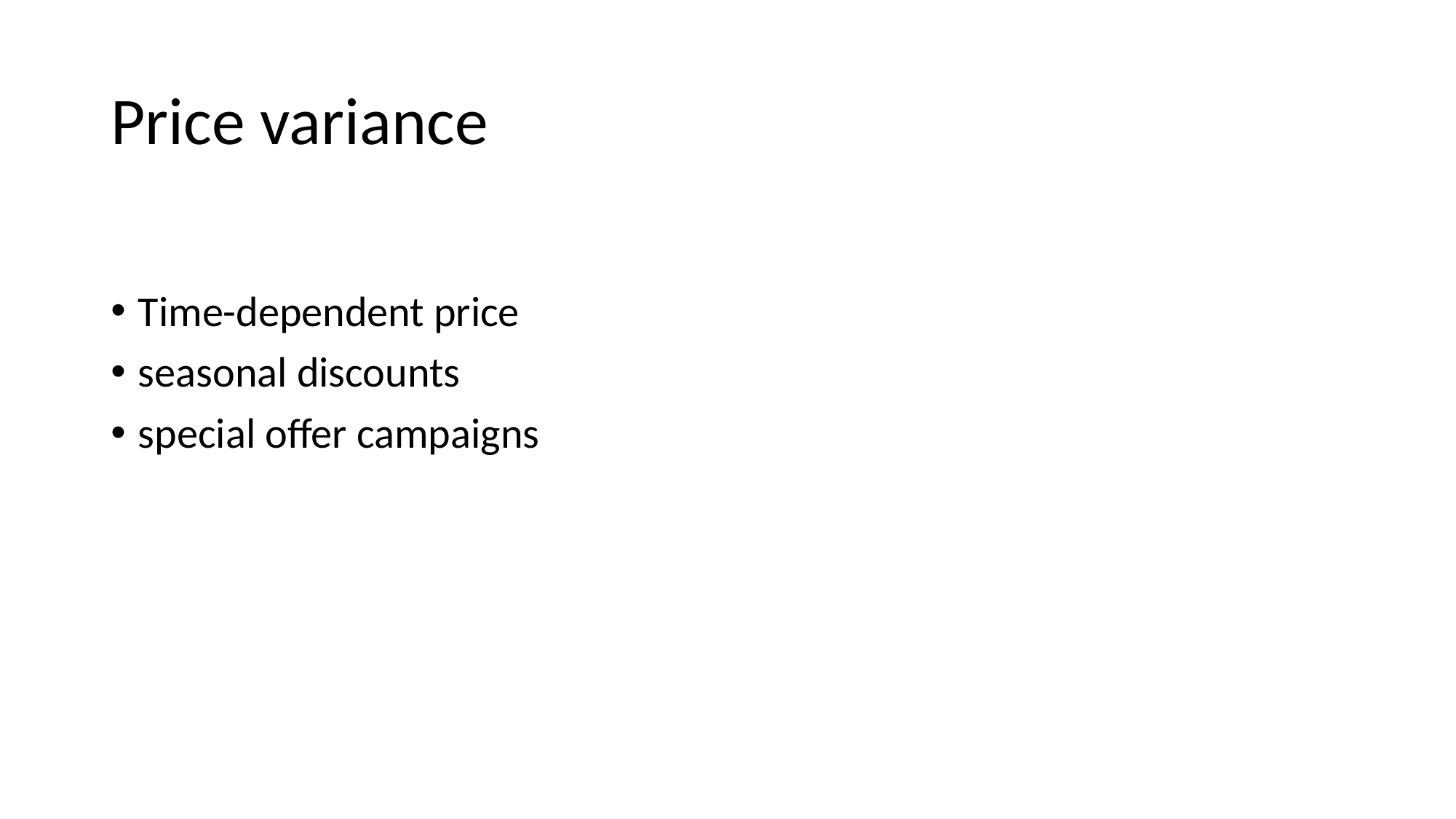

# Price variance

Time-dependent price
seasonal discounts
special offer campaigns